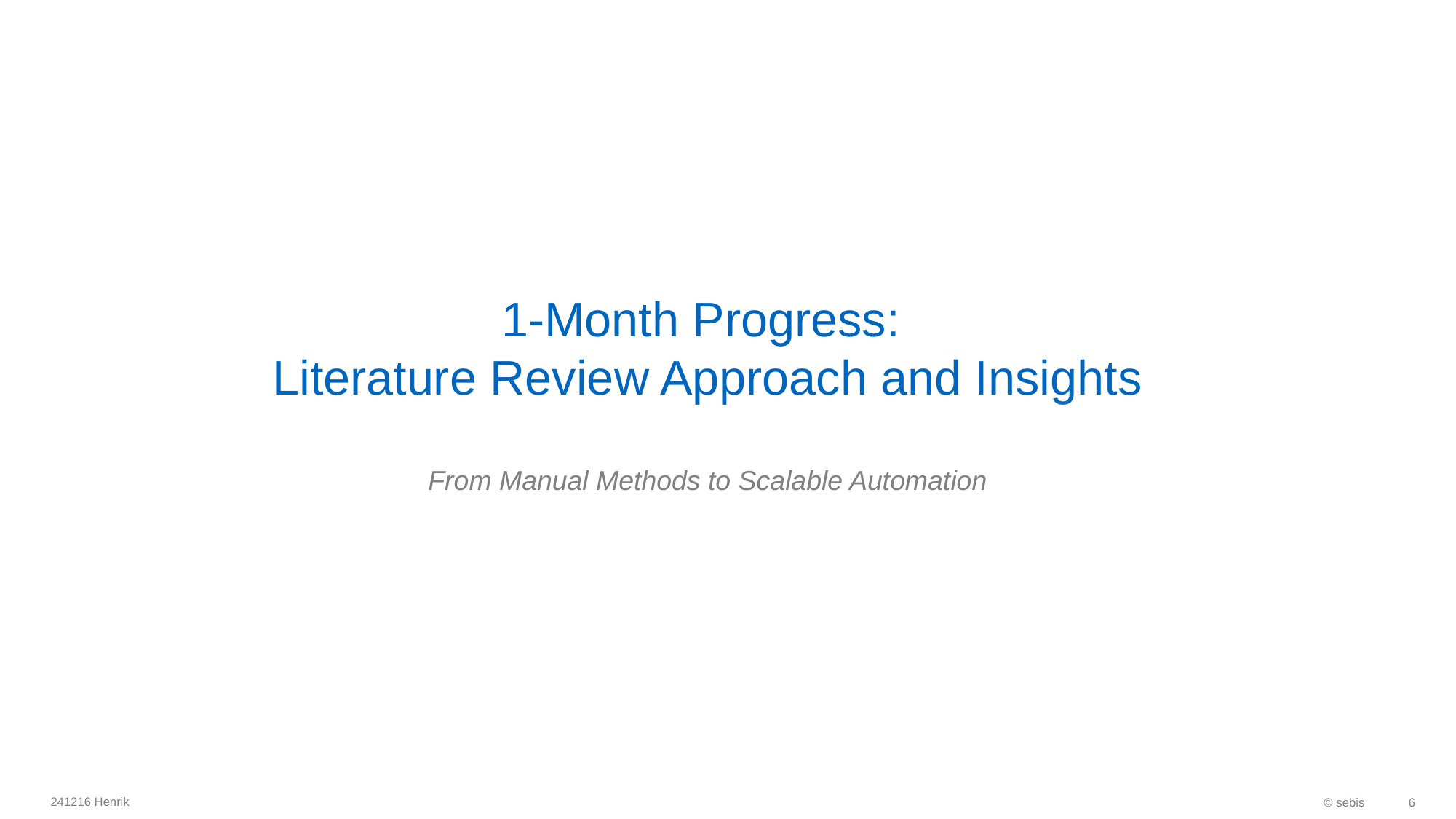

# 1-Month Progress: Literature Review Approach and Insights From Manual Methods to Scalable Automation
241216 Henrik
© sebis
6